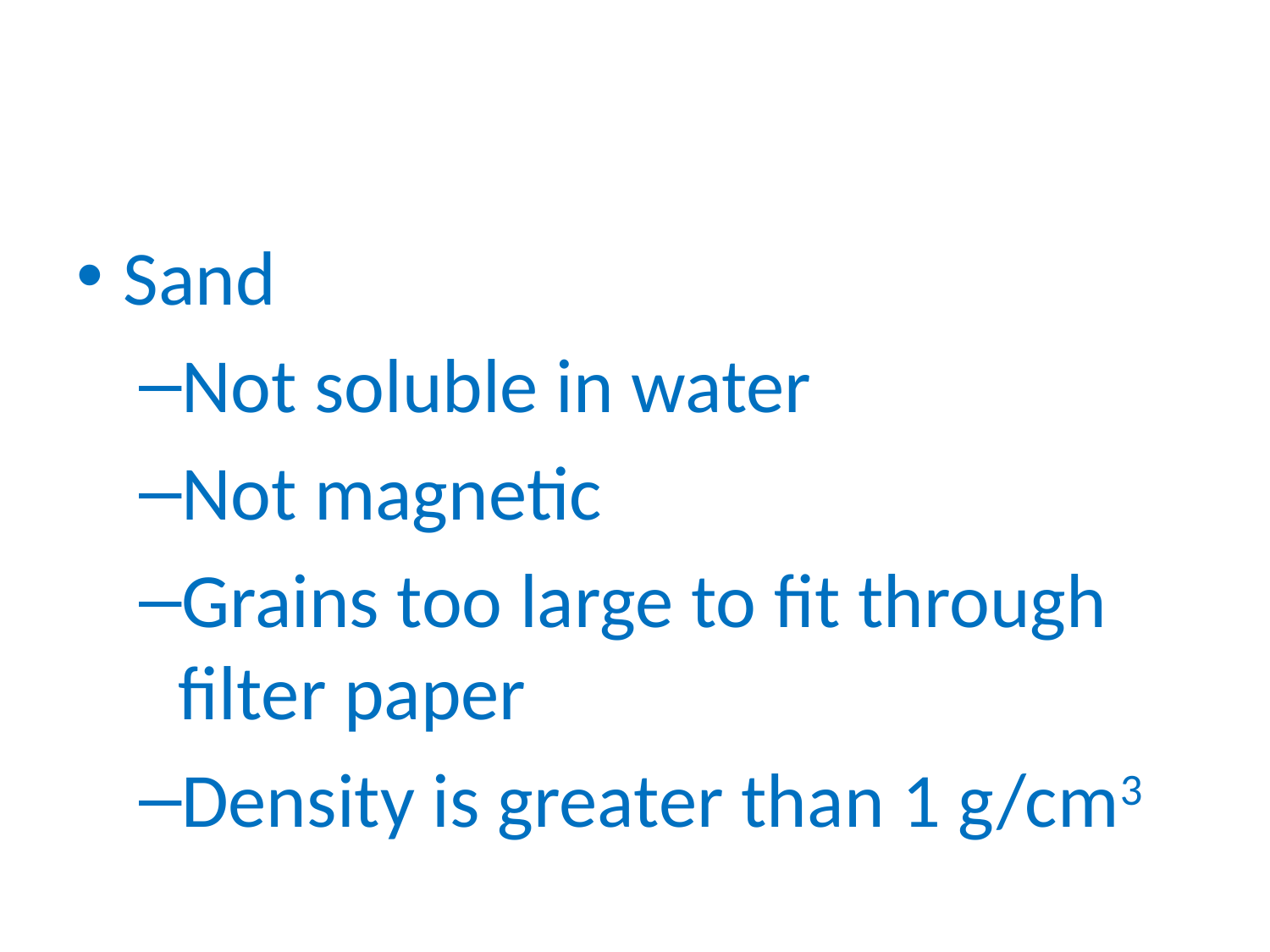

#
Sand
Not soluble in water
Not magnetic
Grains too large to fit through filter paper
Density is greater than 1 g/cm3